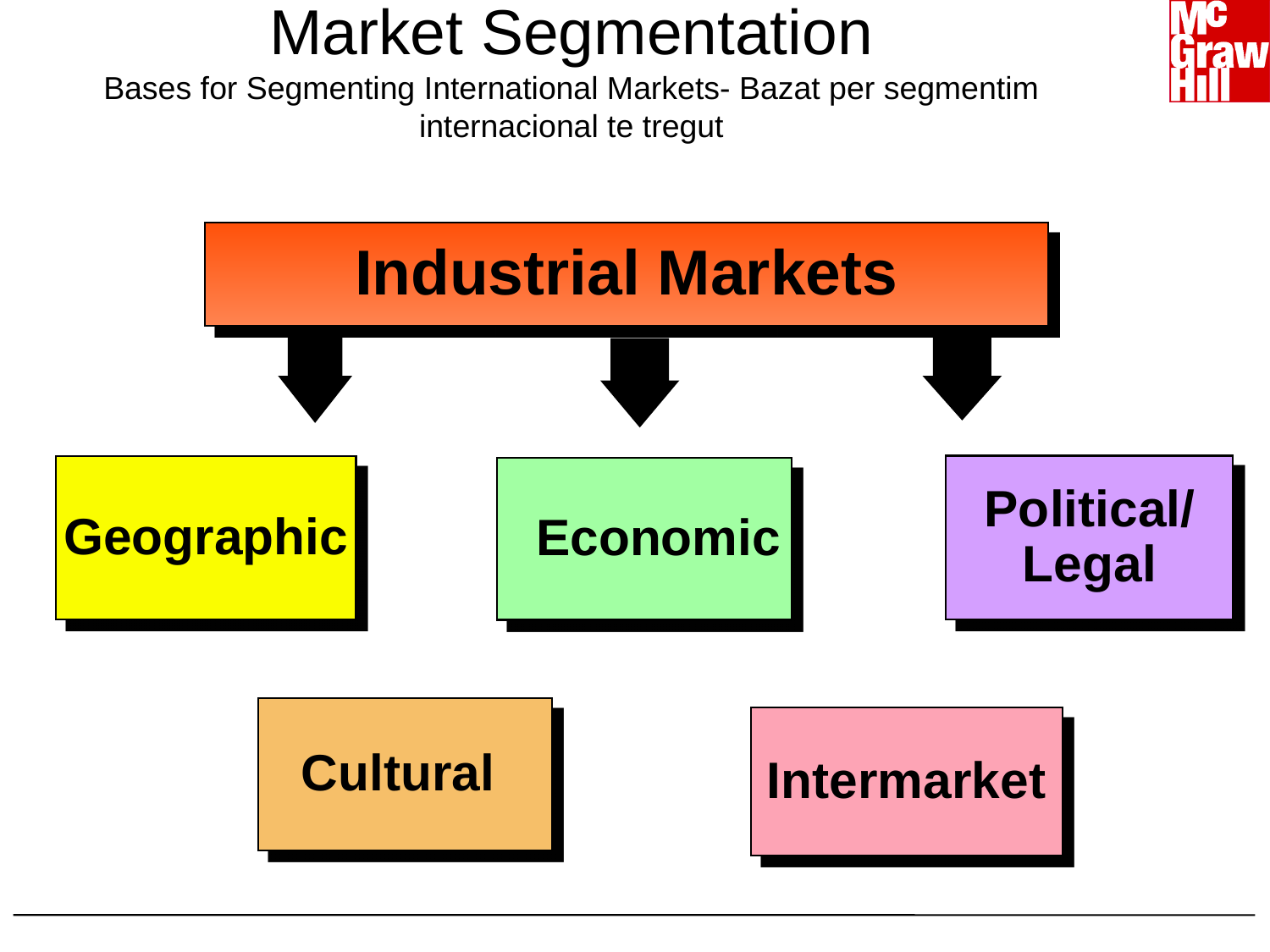

# Market Segmentation Bases for Segmenting International Markets- Bazat per segmentim internacional te tregut
Industrial Markets

Political/
Legal
Geographic
  Economic
Cultural
Intermarket